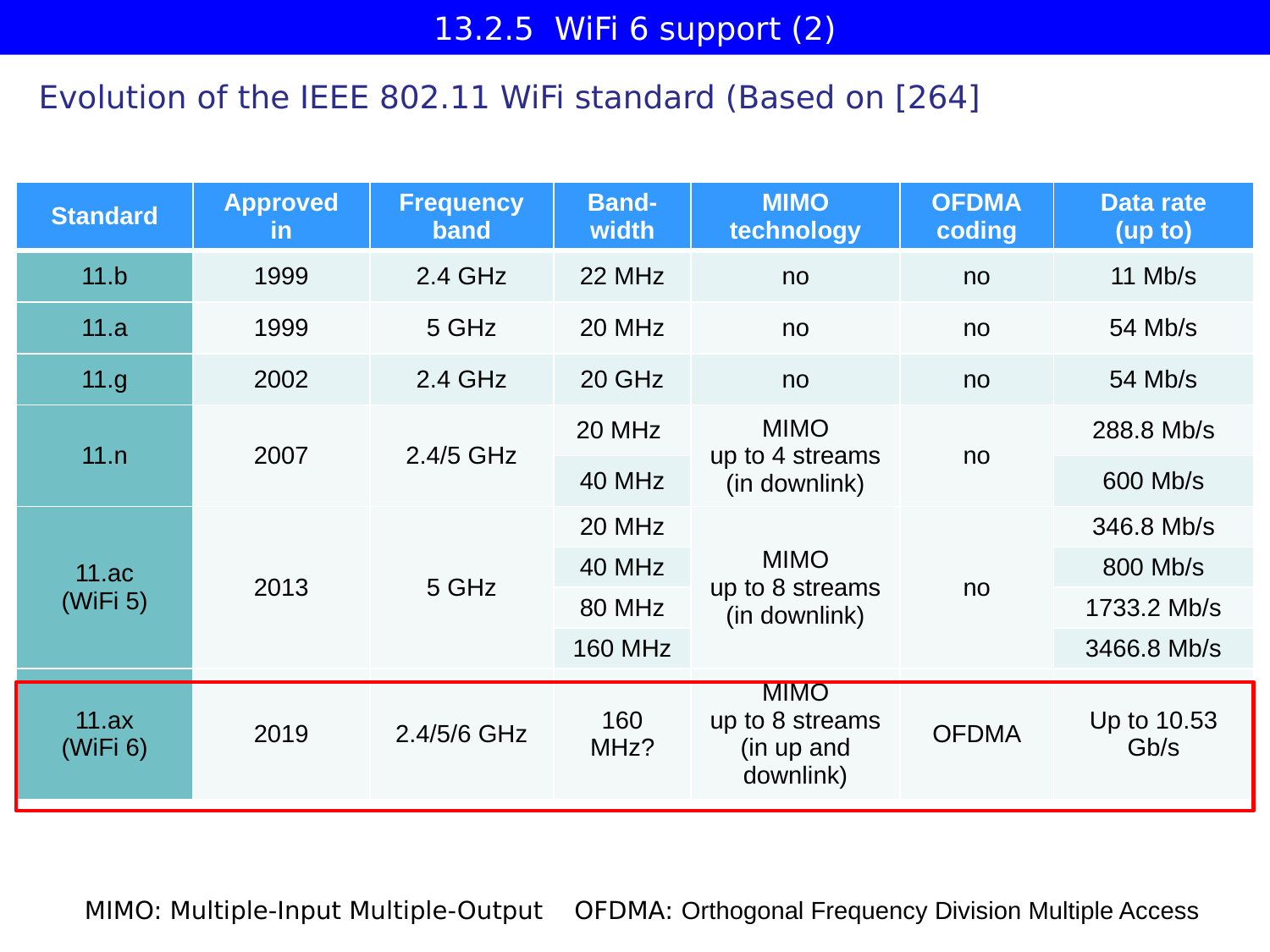

# 13.2.5  WiFi 6 support (2)
Evolution of the IEEE 802.11 WiFi standard (Based on [264]
| Standard | Approved in | Frequency band | Band-width | MIMO technology | OFDMA coding | Data rate (up to) |
| --- | --- | --- | --- | --- | --- | --- |
| 11.b | 1999 | 2.4 GHz | 22 MHz | no | no | 11 Mb/s |
| 11.a | 1999 | 5 GHz | 20 MHz | no | no | 54 Mb/s |
| 11.g | 2002 | 2.4 GHz | 20 GHz | no | no | 54 Mb/s |
| 11.n | 2007 | 2.4/5 GHz | 20 MHz | MIMO up to 4 streams (in downlink) | no | 288.8 Mb/s |
|  |  |  | 40 MHz |  |  | 600 Mb/s |
| 11.ac (WiFi 5) | 2013 | 5 GHz | 20 MHz | MIMO up to 8 streams (in downlink) | no | 346.8 Mb/s |
|  |  |  | 40 MHz |  |  | 800 Mb/s |
|  |  |  | 80 MHz |  |  | 1733.2 Mb/s |
|  |  |  | 160 MHz |  |  | 3466.8 Mb/s |
| 11.ax (WiFi 6) | 2019 | 2.4/5/6 GHz | 160 MHz? | MIMO up to 8 streams (in up and downlink) | OFDMA | Up to 10.53 Gb/s |

MIMO: Multiple-Input Multiple-Output    OFDMA: Orthogonal Frequency Division Multiple Access